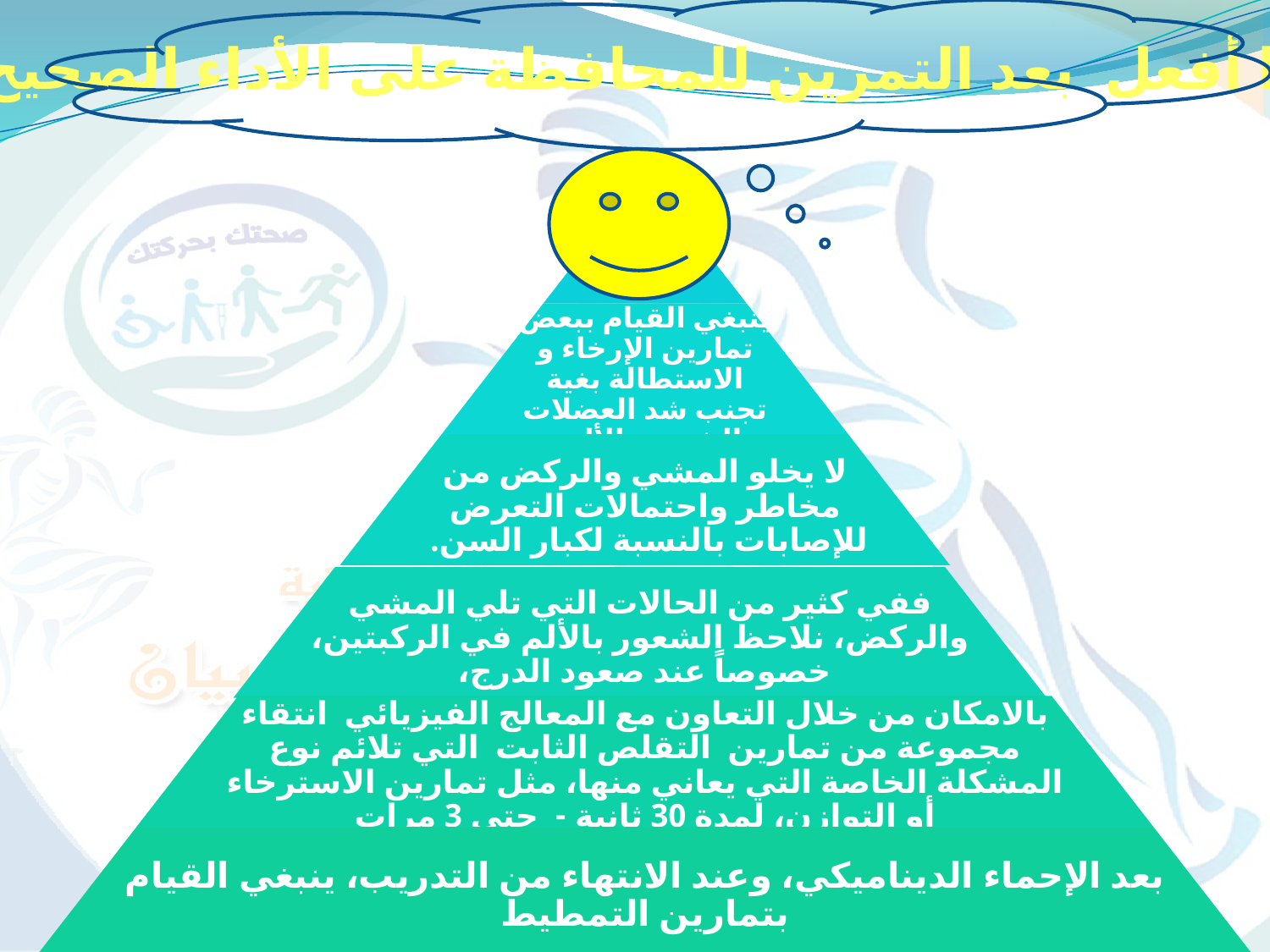

ماذا أفعل  بعد التمرين للمحافظة على الأداء الصحيح؟؟

ينبغي القيام ببعض تمارين الإرخاء و الاستطالة بغية تجنب شد العضلات والشعور بالألم.
لا يخلو المشي والركض من مخاطر واحتمالات التعرض للإصابات بالنسبة لكبار السن.
ففي كثير من الحالات التي تلي المشي والركض، نلاحظ الشعور بالألم في الركبتين، خصوصاً عند صعود الدرج،
بالامكان من خلال التعاون مع المعالج الفيزيائي  انتقاء مجموعة من تمارين  التقلص الثابت  التي تلائم نوع المشكلة الخاصة التي يعاني منها، مثل تمارين الاسترخاء أو التوازن، لمدة 30 ثانية -  حتى 3 مرات
بعد الإحماء الديناميكي، وعند الانتهاء من التدريب، ينبغي القيام بتمارين التمطيط